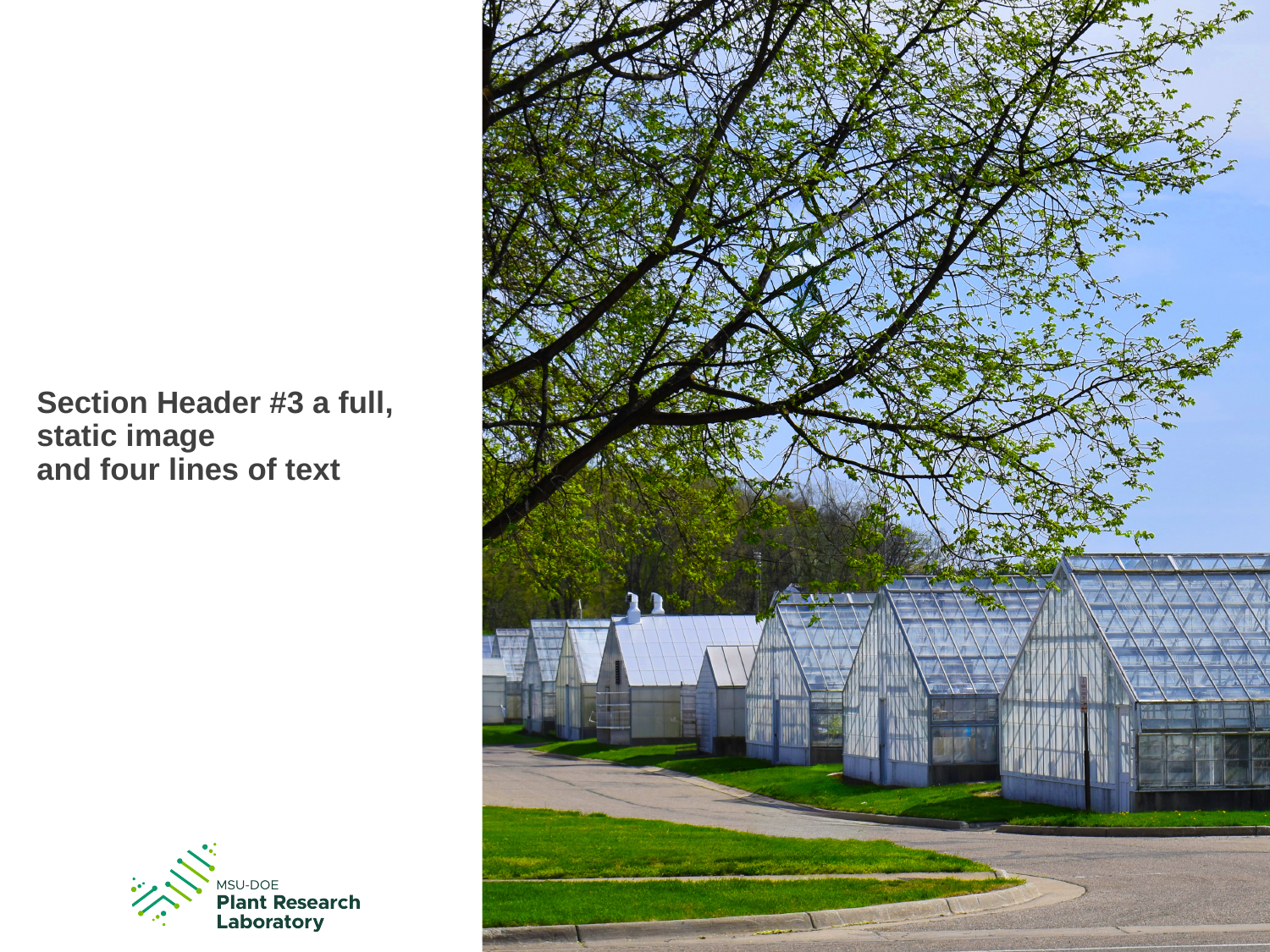

# Section Header #3 a full, static image and four lines of text